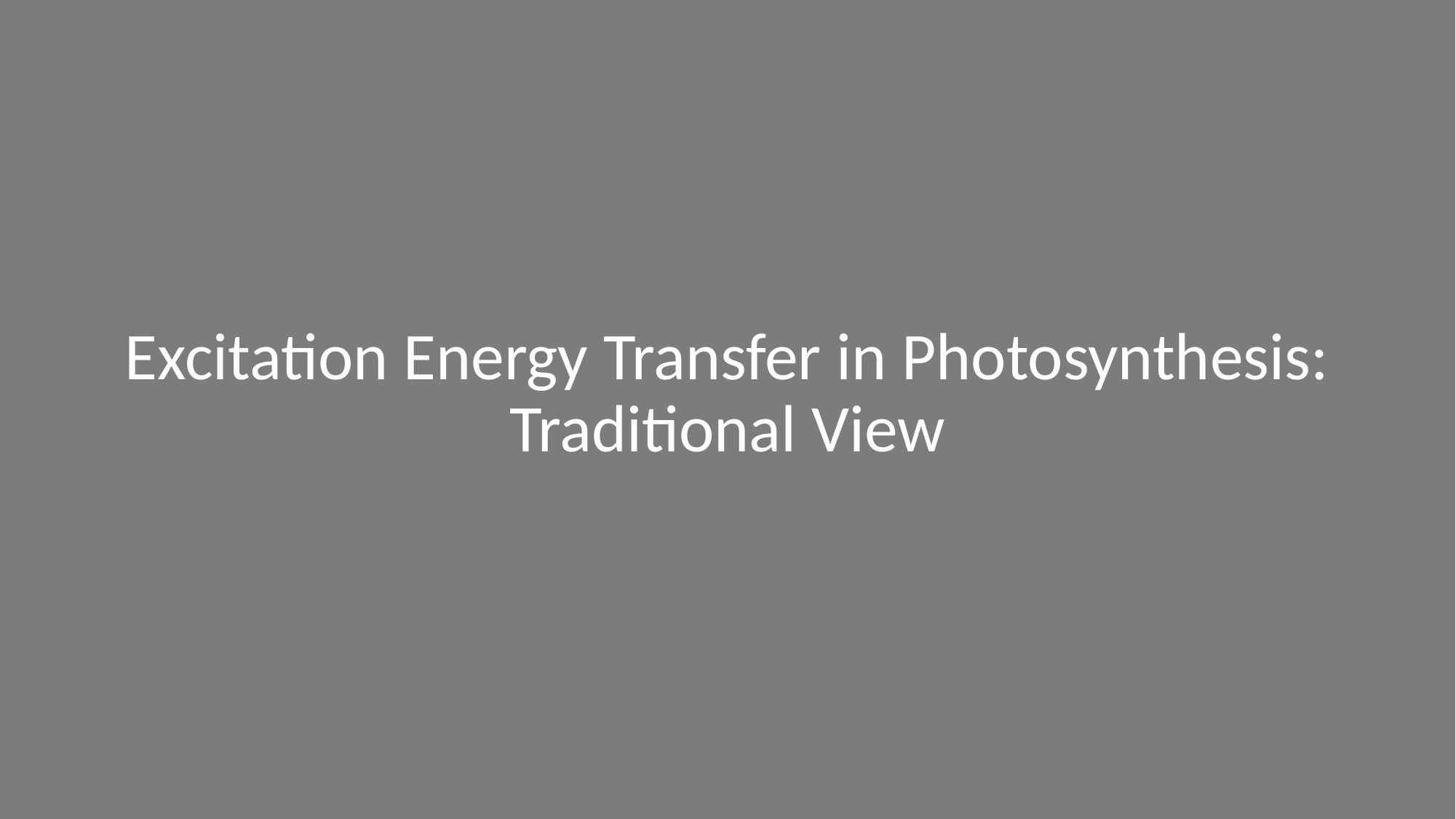

# Excitation Energy Transfer in Photosynthesis: Traditional View